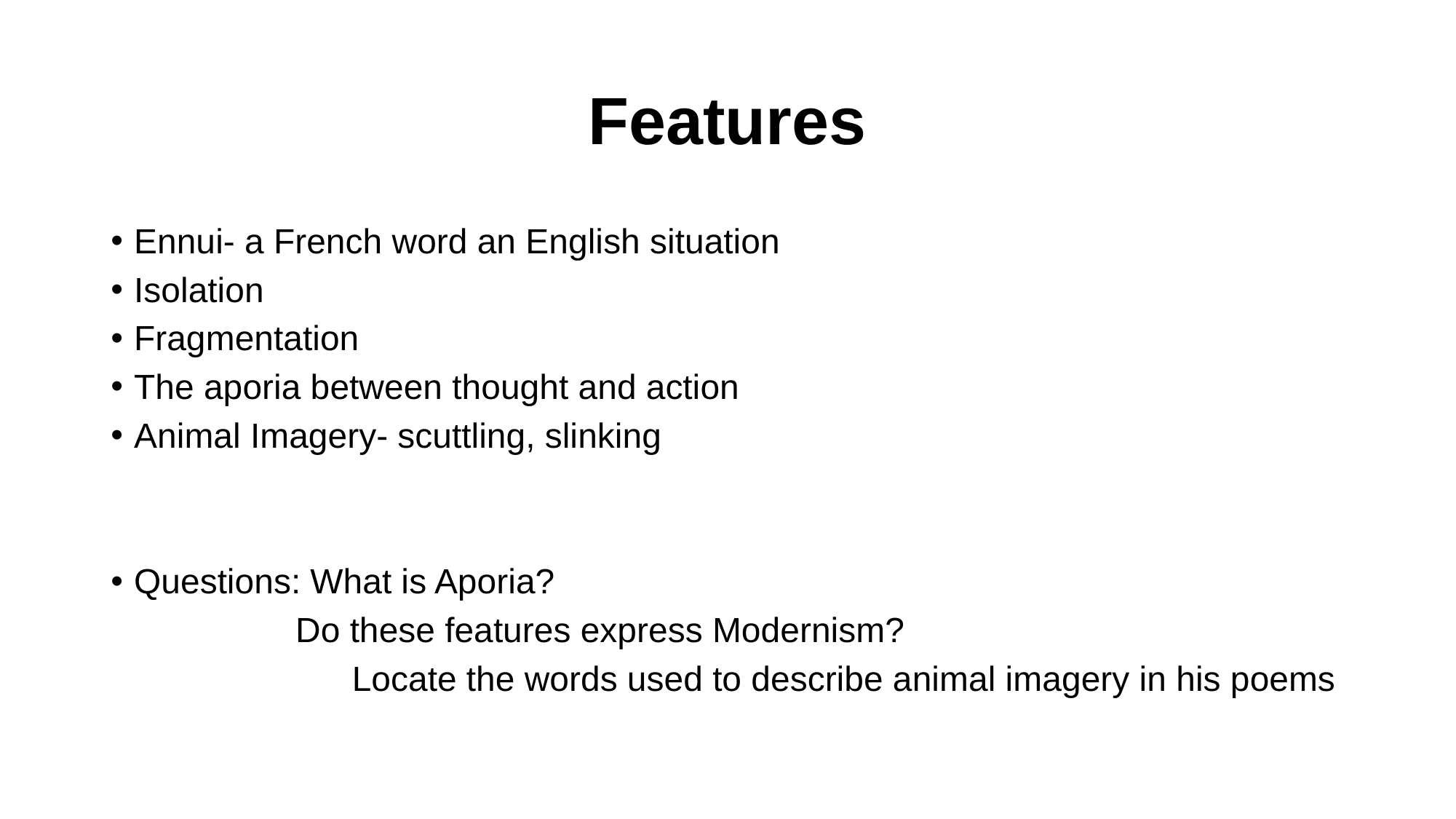

# Features
Ennui- a French word an English situation
Isolation
Fragmentation
The aporia between thought and action
Animal Imagery- scuttling, slinking

Questions: What is Aporia?
	           Do these features express Modernism?
                         Locate the words used to describe animal imagery in his poems